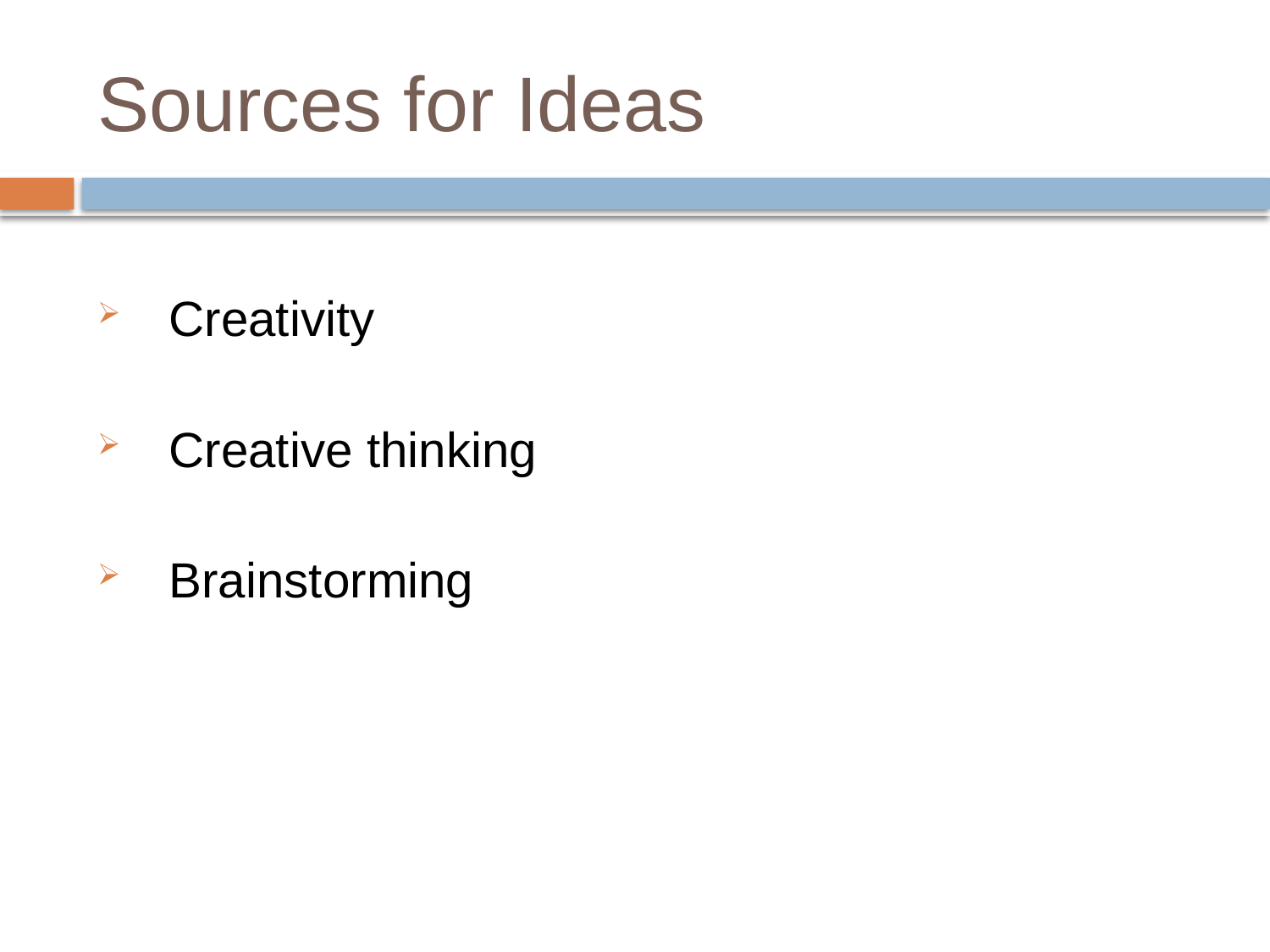

# Sources for Ideas
Creativity
Creative thinking
Brainstorming